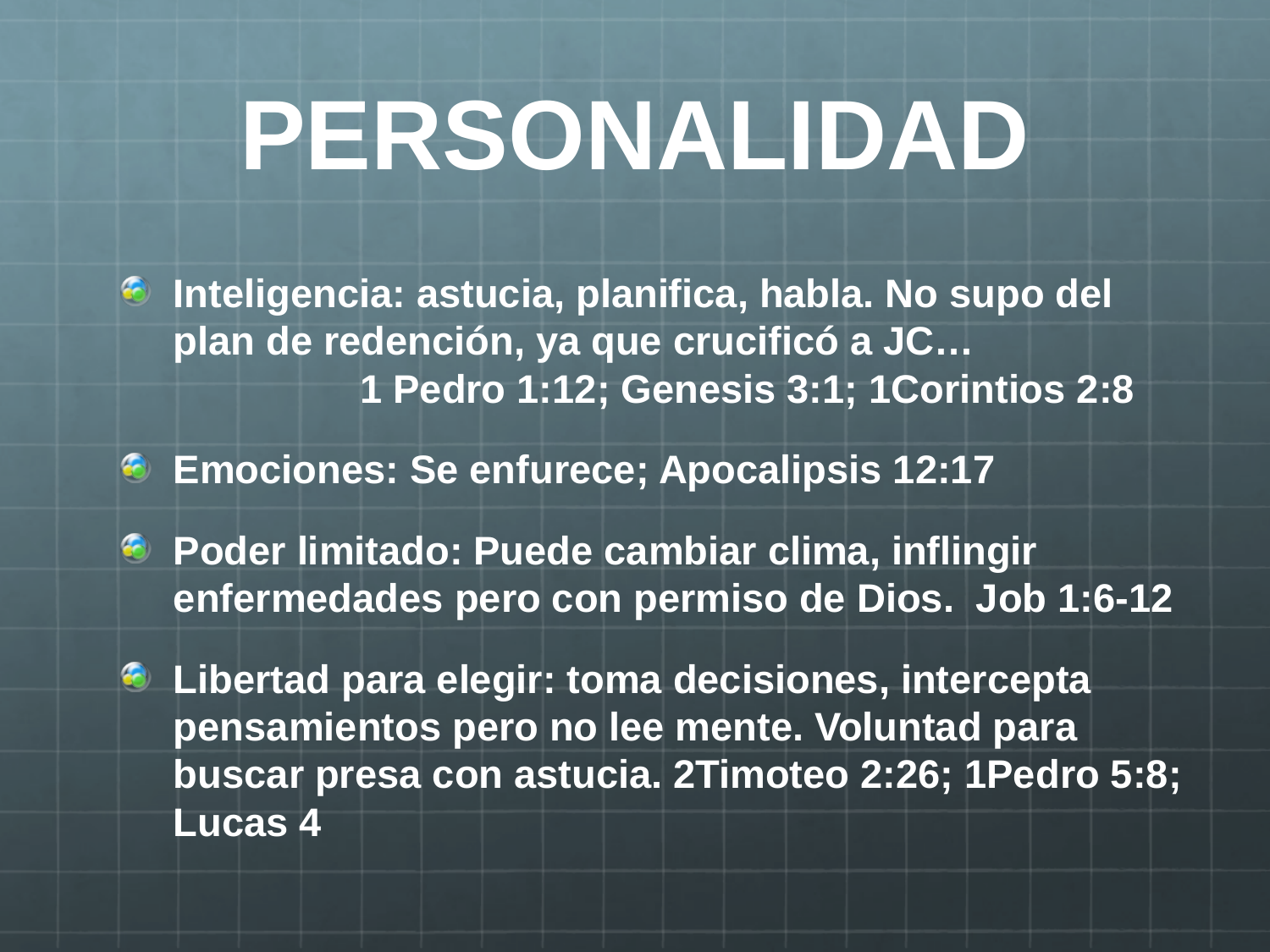

# PERSONALIDAD
Inteligencia: astucia, planifica, habla. No supo del plan de redención, ya que crucificó a JC…                                      1 Pedro 1:12; Genesis 3:1; 1Corintios 2:8
Emociones: Se enfurece; Apocalipsis 12:17
Poder limitado: Puede cambiar clima, inflingir enfermedades pero con permiso de Dios.  Job 1:6-12
Libertad para elegir: toma decisiones, intercepta pensamientos pero no lee mente. Voluntad para buscar presa con astucia. 2Timoteo 2:26; 1Pedro 5:8; Lucas 4